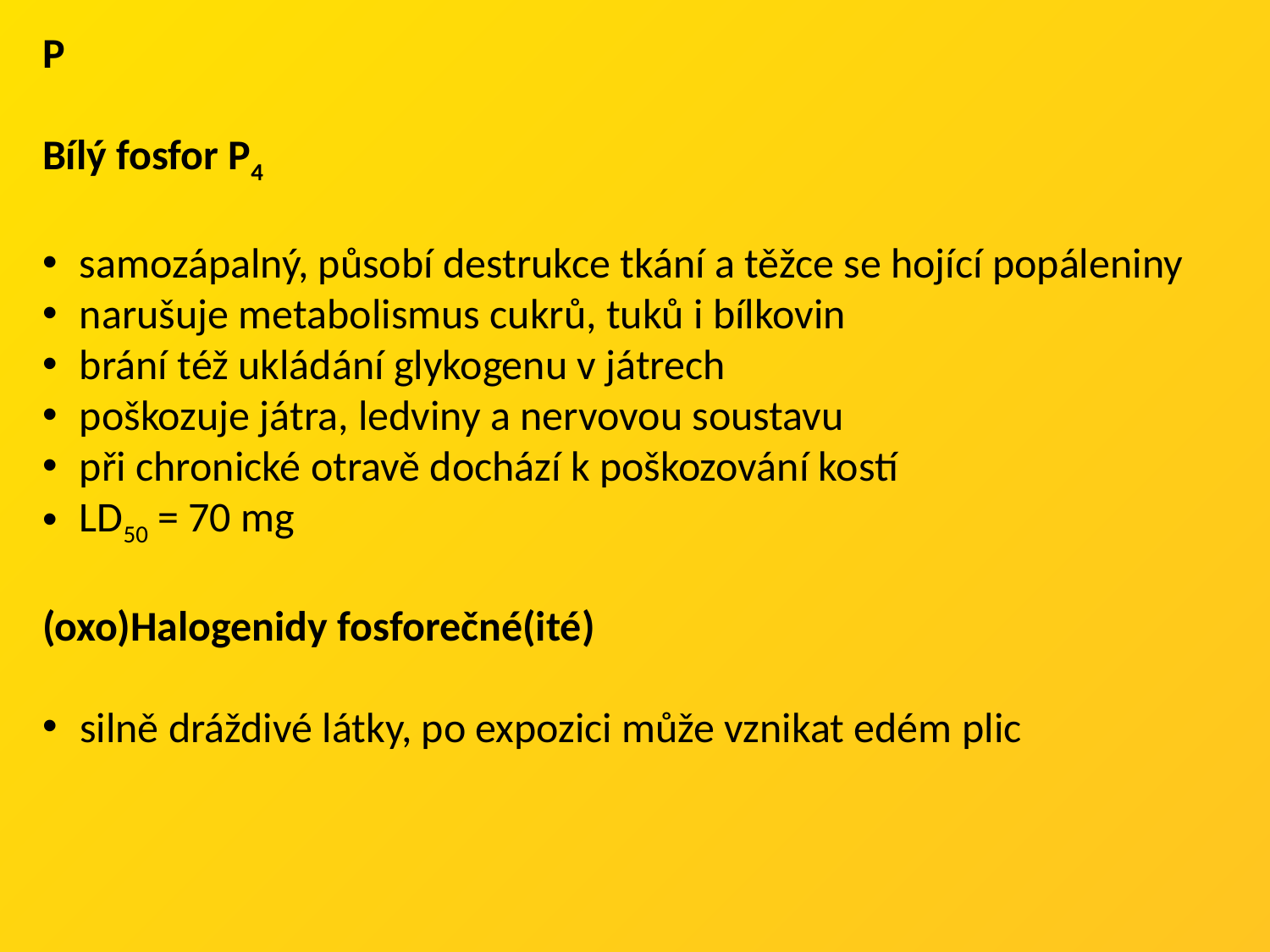

P

Bílý fosfor P4

samozápalný, působí destrukce tkání a těžce se hojící popáleniny
narušuje metabolismus cukrů, tuků i bílkovin
brání též ukládání glykogenu v játrech
poškozuje játra, ledviny a nervovou soustavu
při chronické otravě dochází k poškozování kostí
LD50 = 70 mg

(oxo)Halogenidy fosforečné(ité)

silně dráždivé látky, po expozici může vznikat edém plic